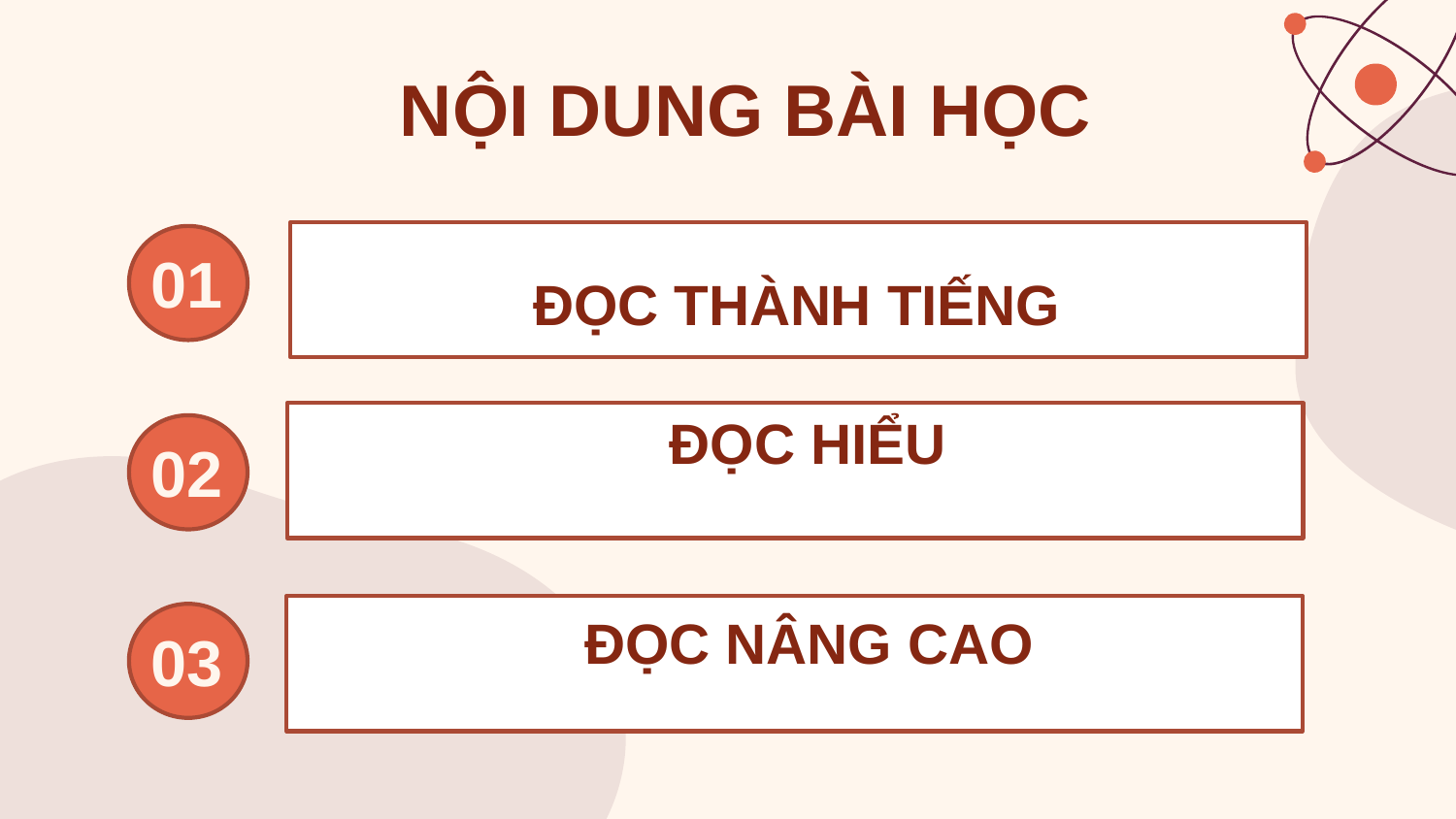

NỘI DUNG BÀI HỌC

ĐỌC THÀNH TIẾNG
01
ĐỌC HIỂU

02

ĐỌC NÂNG CAO

03